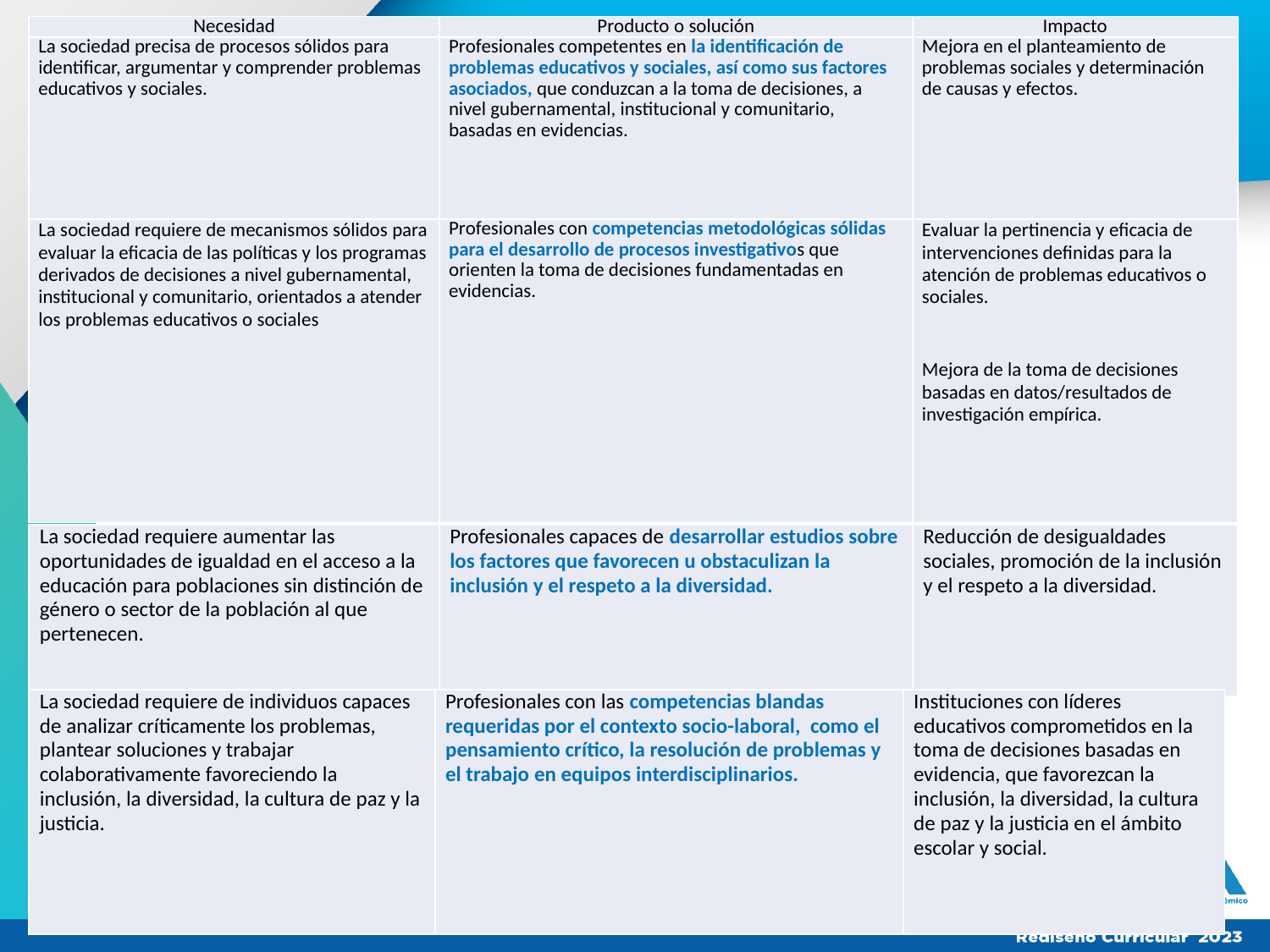

| Necesidad | Producto o solución | Impacto |
| --- | --- | --- |
| La sociedad precisa de procesos sólidos para identificar, argumentar y comprender problemas educativos y sociales. | Profesionales competentes en la identificación de problemas educativos y sociales, así como sus factores asociados, que conduzcan a la toma de decisiones, a nivel gubernamental, institucional y comunitario, basadas en evidencias. | Mejora en el planteamiento de problemas sociales y determinación de causas y efectos. |
| La sociedad requiere de mecanismos sólidos para evaluar la eficacia de las políticas y los programas derivados de decisiones a nivel gubernamental, institucional y comunitario, orientados a atender los problemas educativos o sociales | Profesionales con competencias metodológicas sólidas para el desarrollo de procesos investigativos que orienten la toma de decisiones fundamentadas en evidencias. | Evaluar la pertinencia y eficacia de intervenciones definidas para la atención de problemas educativos o sociales. Mejora de la toma de decisiones basadas en datos/resultados de investigación empírica. |
| La sociedad requiere aumentar las oportunidades de igualdad en el acceso a la educación para poblaciones sin distinción de género o sector de la población al que pertenecen. | Profesionales capaces de desarrollar estudios sobre los factores que favorecen u obstaculizan la inclusión y el respeto a la diversidad. | Reducción de desigualdades sociales, promoción de la inclusión y el respeto a la diversidad. |
| --- | --- | --- |
| La sociedad requiere de individuos capaces de analizar críticamente los problemas, plantear soluciones y trabajar colaborativamente favoreciendo la inclusión, la diversidad, la cultura de paz y la justicia. | Profesionales con las competencias blandas requeridas por el contexto socio-laboral, como el pensamiento crítico, la resolución de problemas y el trabajo en equipos interdisciplinarios. | Instituciones con líderes educativos comprometidos en la toma de decisiones basadas en evidencia, que favorezcan la inclusión, la diversidad, la cultura de paz y la justicia en el ámbito escolar y social. |
| --- | --- | --- |